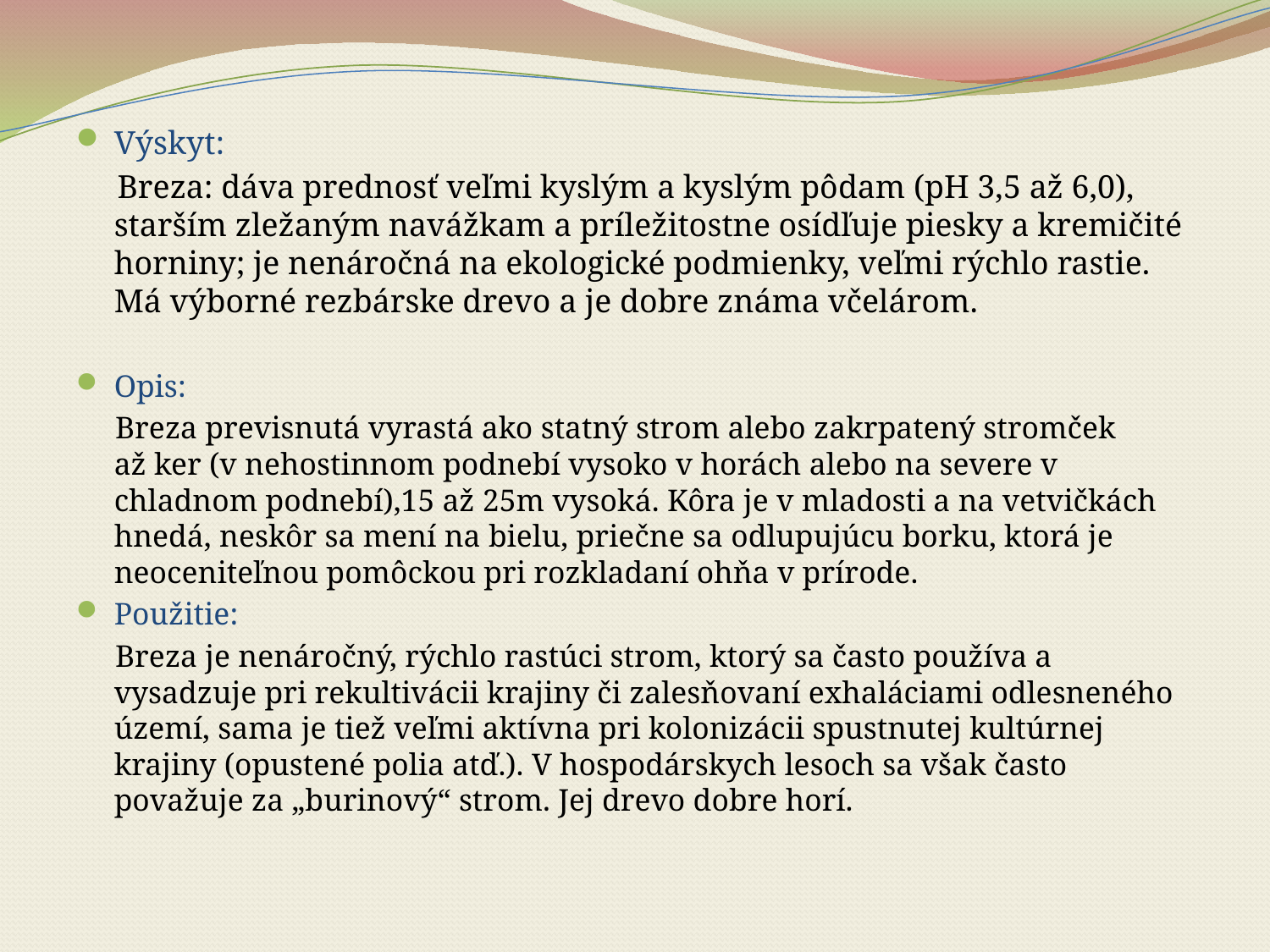

Výskyt:
     Breza: dáva prednosť veľmi kyslým a kyslým pôdam (pH 3,5 až 6,0), starším zležaným navážkam a príležitostne osídľuje piesky a kremičité horniny; je nenáročná na ekologické podmienky, veľmi rýchlo rastie. Má výborné rezbárske drevo a je dobre známa včelárom.

Opis:
     Breza previsnutá vyrastá ako statný strom alebo zakrpatený stromček až ker (v nehostinnom podnebí vysoko v horách alebo na severe v chladnom podnebí),15 až 25m vysoká. Kôra je v mladosti a na vetvičkách hnedá, neskôr sa mení na bielu, priečne sa odlupujúcu borku, ktorá je neoceniteľnou pomôckou pri rozkladaní ohňa v prírode.
Použitie:
     Breza je nenáročný, rýchlo rastúci strom, ktorý sa často používa a vysadzuje pri rekultivácii krajiny či zalesňovaní exhaláciami odlesneného území, sama je tiež veľmi aktívna pri kolonizácii spustnutej kultúrnej krajiny (opustené polia atď.). V hospodárskych lesoch sa však často považuje za „burinový“ strom. Jej drevo dobre horí.